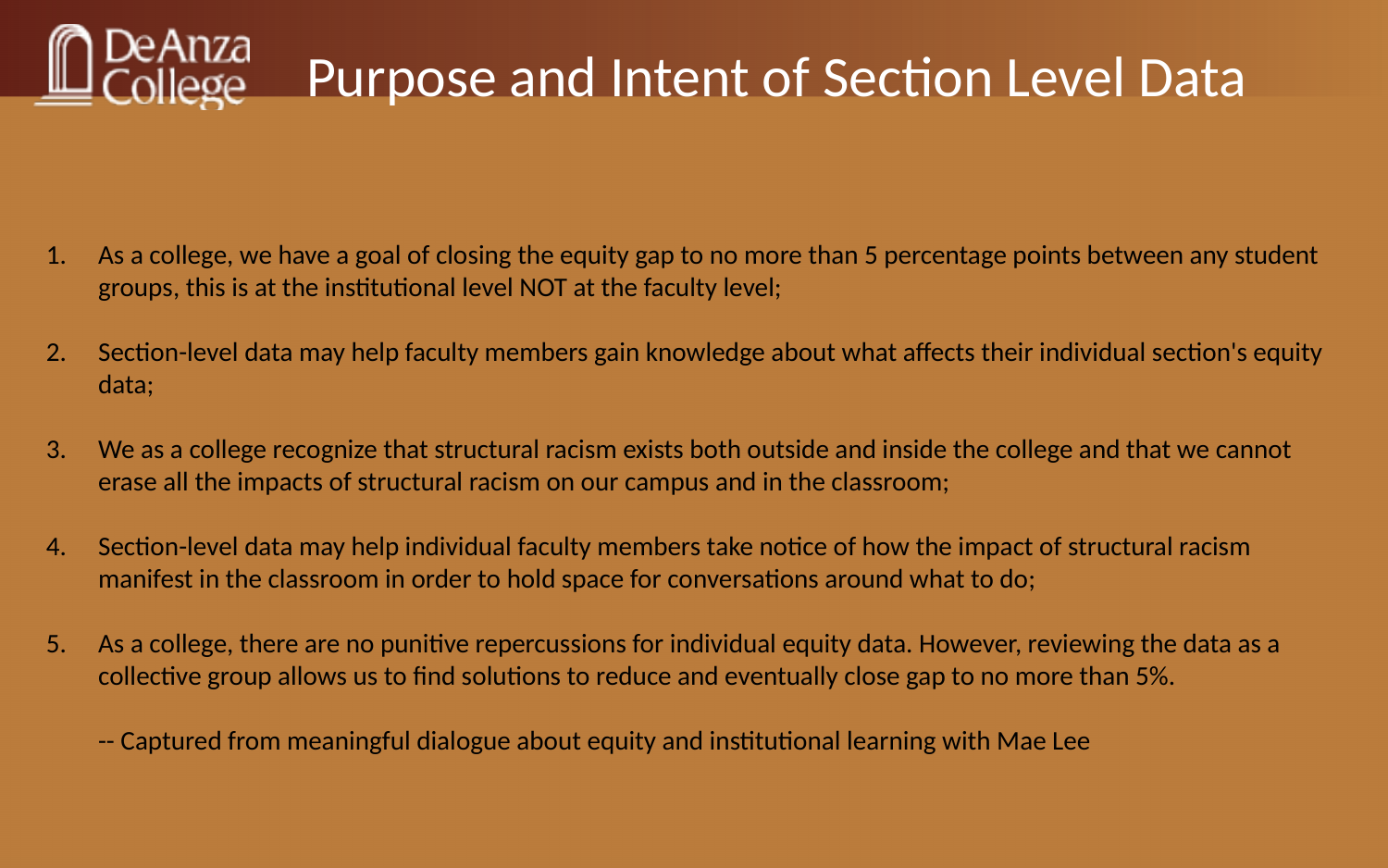

# Purpose and Intent of Section Level Data
As a college, we have a goal of closing the equity gap to no more than 5 percentage points between any student groups, this is at the institutional level NOT at the faculty level;

Section-level data may help faculty members gain knowledge about what affects their individual section's equity data;

We as a college recognize that structural racism exists both outside and inside the college and that we cannot erase all the impacts of structural racism on our campus and in the classroom;

Section-level data may help individual faculty members take notice of how the impact of structural racism manifest in the classroom in order to hold space for conversations around what to do;

As a college, there are no punitive repercussions for individual equity data. However, reviewing the data as a collective group allows us to find solutions to reduce and eventually close gap to no more than 5%.
-- Captured from meaningful dialogue about equity and institutional learning with Mae Lee